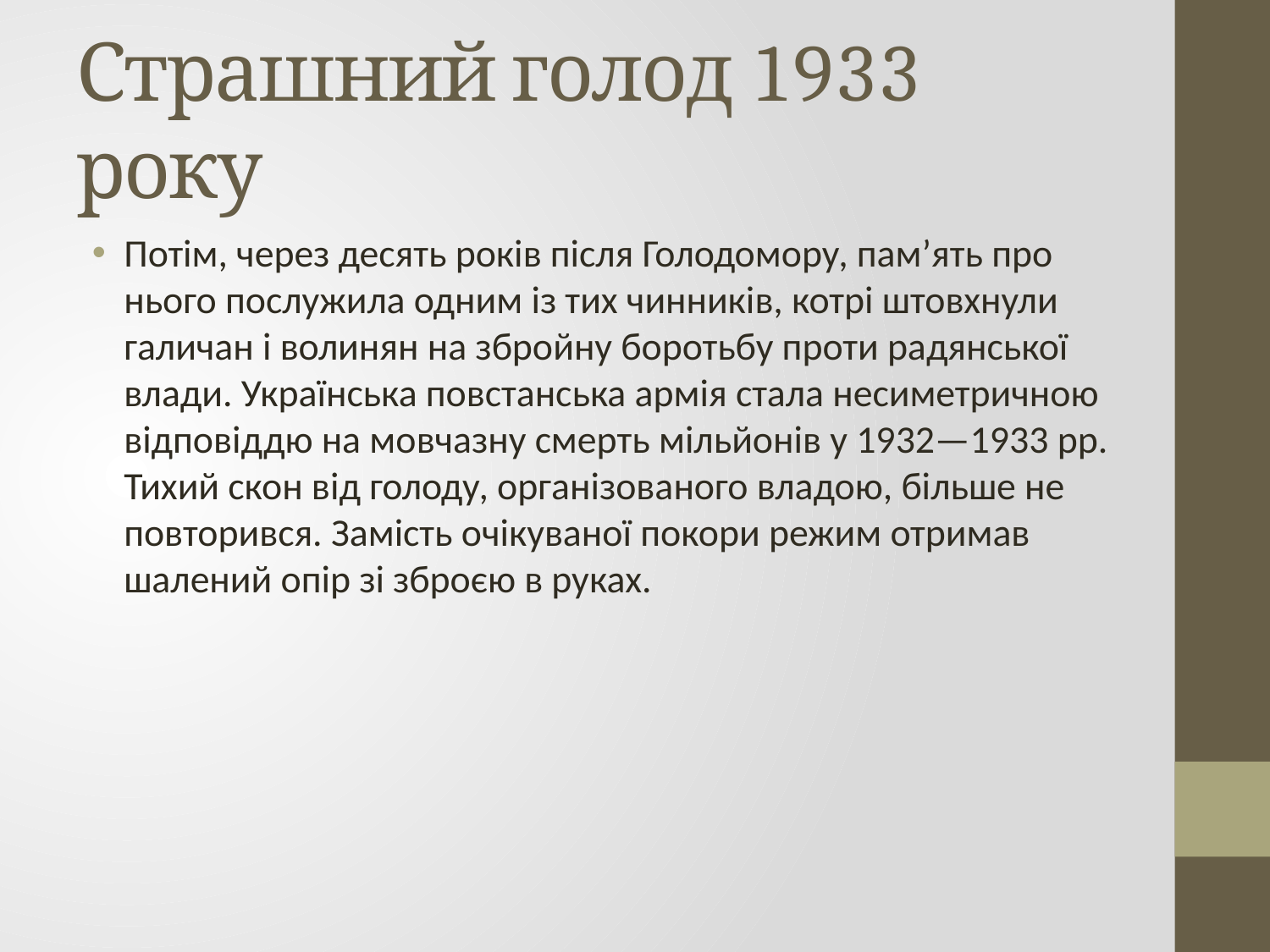

# Страшний голод 1933 року
Потім, через десять років після Голодомору, пам’ять про нього послужила одним із тих чинників, котрі штовхнули галичан і волинян на збройну боротьбу проти радянської влади. Українська повстанська армія стала несиметричною відповіддю на мовчазну смерть мільйонів у 1932—1933 рр. Тихий скон від голоду, організованого владою, більше не повторився. Замість очікуваної покори режим отримав шалений опір зі зброєю в руках.